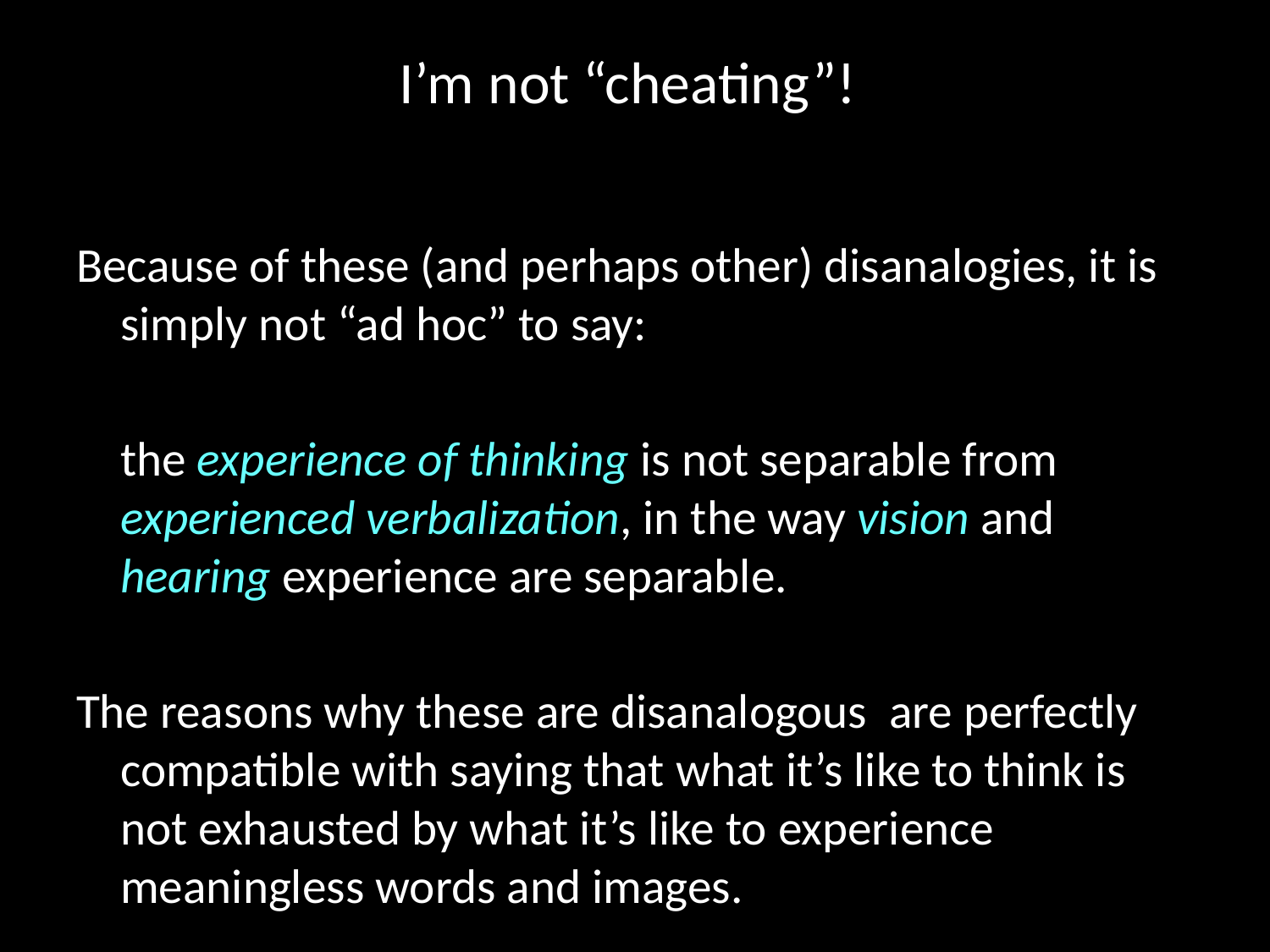

# I’m not “cheating”!

Because of these (and perhaps other) disanalogies, it is simply not “ad hoc” to say:

    the experience of thinking is not separable from experienced verbalization, in the way vision and hearing experience are separable.

The reasons why these are disanalogous  are perfectly compatible with saying that what it’s like to think is not exhausted by what it’s like to experience meaningless words and images.